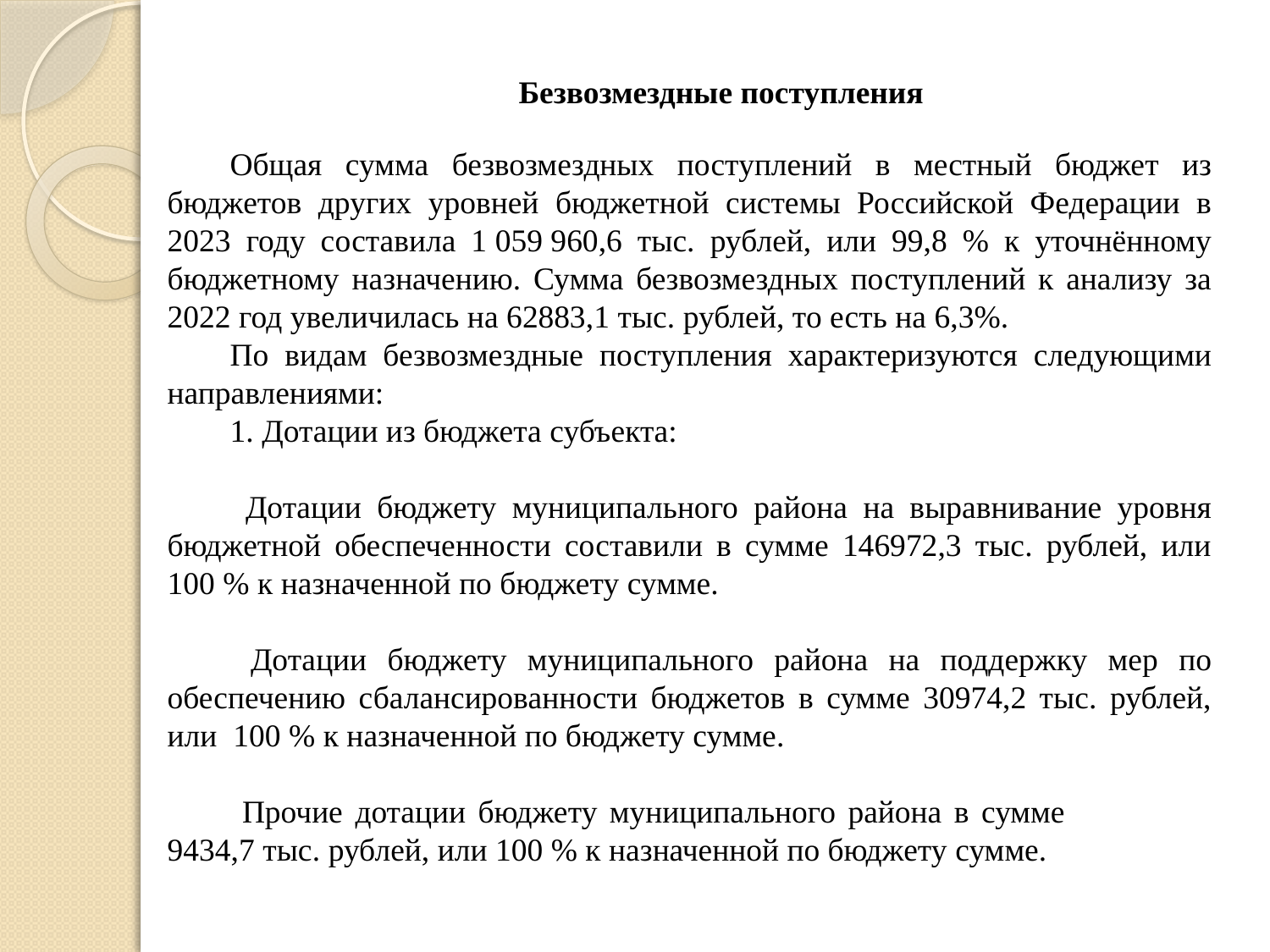

Безвозмездные поступления

Общая сумма безвозмездных поступлений в местный бюджет из бюджетов других уровней бюджетной системы Российской Федерации в 2023 году составила 1 059 960,6 тыс. рублей, или 99,8 % к уточнённому бюджетному назначению. Сумма безвозмездных поступлений к анализу за 2022 год увеличилась на 62883,1 тыс. рублей, то есть на 6,3%.
По видам безвозмездные поступления характеризуются следующими направлениями:
1. Дотации из бюджета субъекта:

 Дотации бюджету муниципального района на выравнивание уровня бюджетной обеспеченности составили в сумме 146972,3 тыс. рублей, или 100 % к назначенной по бюджету сумме.

 Дотации бюджету муниципального района на поддержку мер по обеспечению сбалансированности бюджетов в сумме 30974,2 тыс. рублей, или  100 % к назначенной по бюджету сумме.

 Прочие дотации бюджету муниципального района в сумме             9434,7 тыс. рублей, или 100 % к назначенной по бюджету сумме.